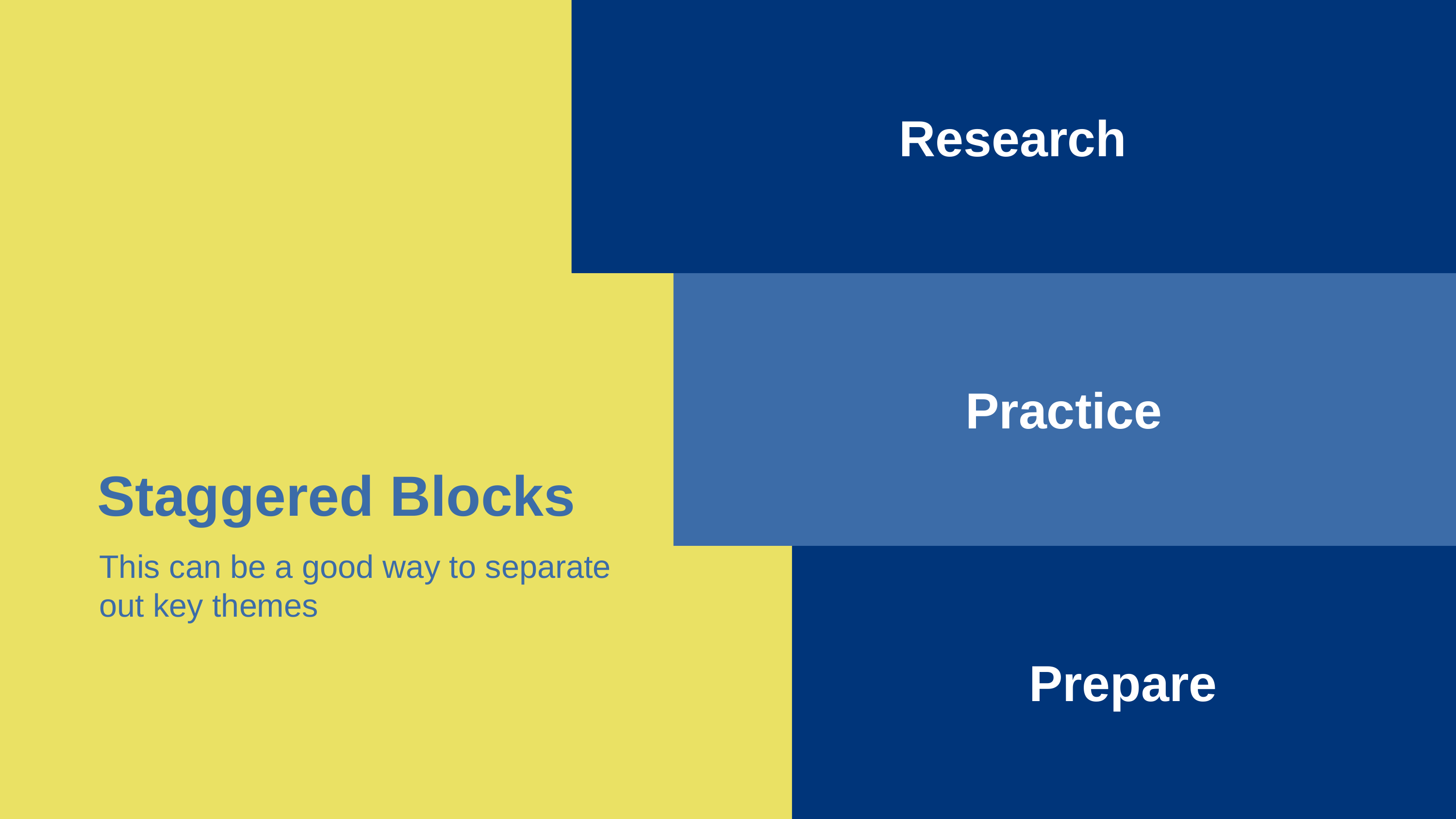

Research

Practice
Staggered Blocks
This can be a good way to separate out key themes

Prepare